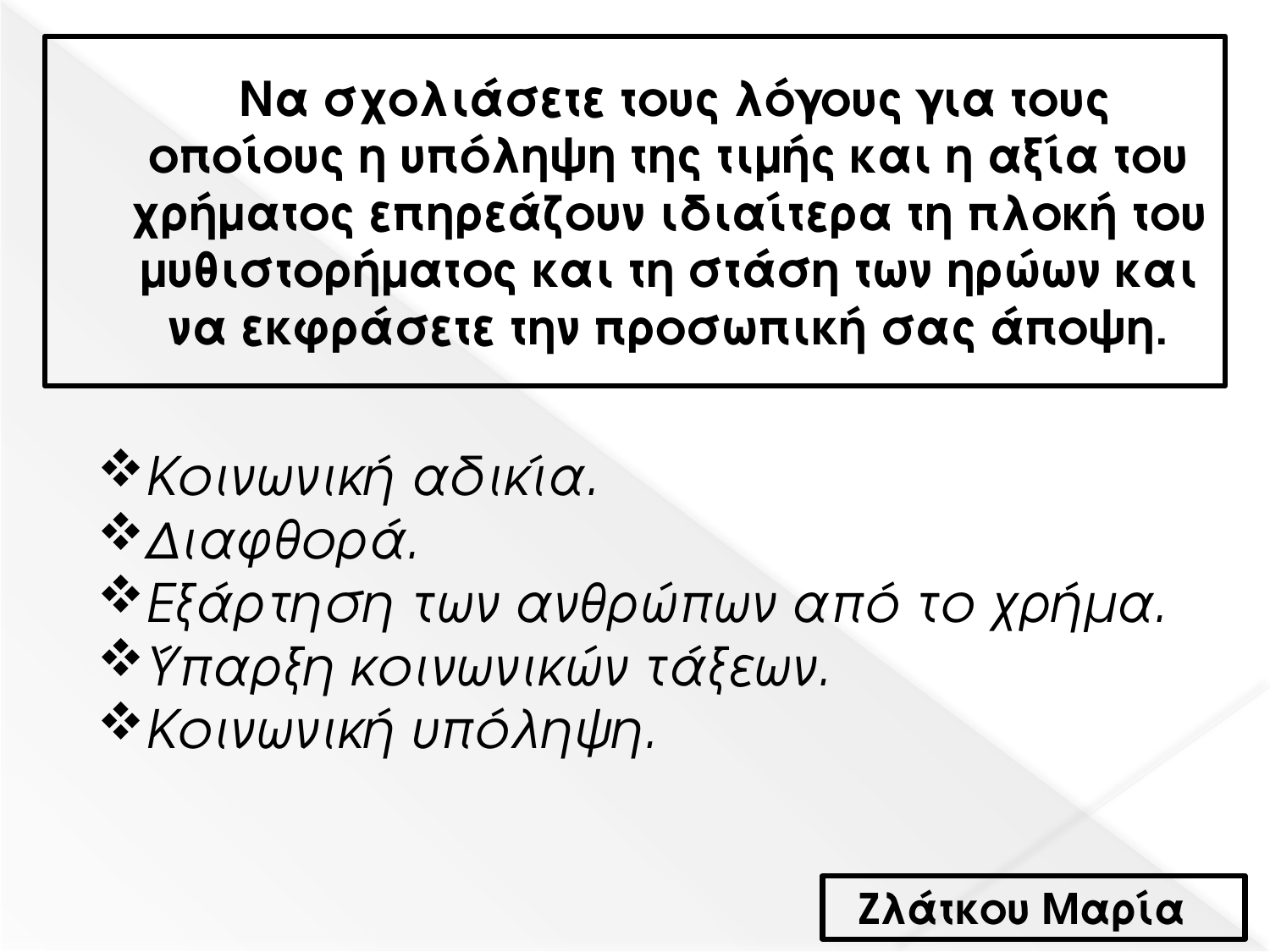

# Να σχολιάσετε τους λόγους για τους οποίους η υπόληψη της τιμής και η αξία του χρήματος επηρεάζουν ιδιαίτερα τη πλοκή του μυθιστορήματος και τη στάση των ηρώων και να εκφράσετε την προσωπική σας άποψη.
Κοινωνική αδικία.
Διαφθορά.
Εξάρτηση των ανθρώπων από το χρήμα.
Ύπαρξη κοινωνικών τάξεων.
Κοινωνική υπόληψη.
  Ζλάτκου Μαρία